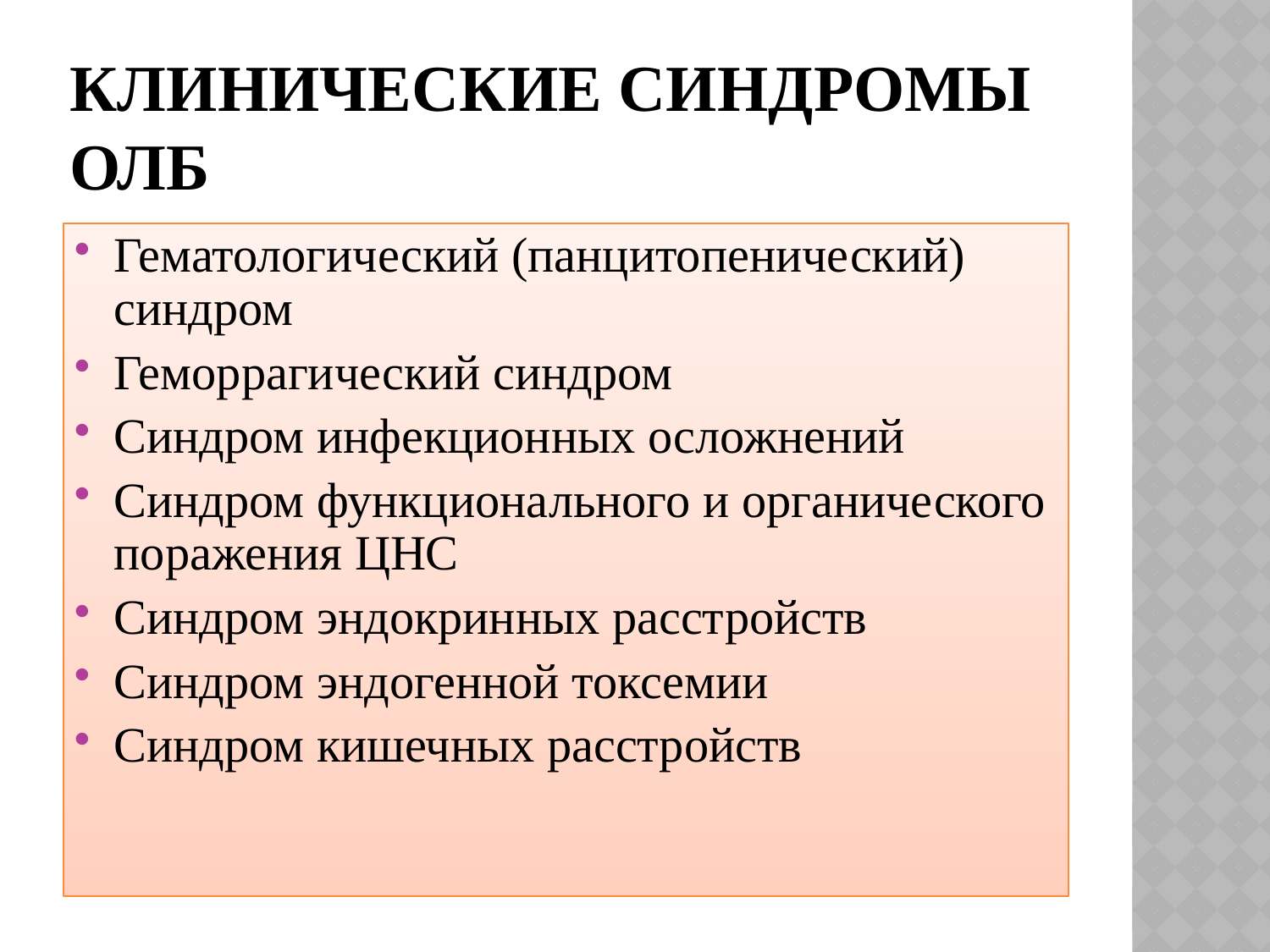

# Клинические синдромы ОЛБ
Гематологический (панцитопенический) синдром
Геморрагический синдром
Синдром инфекционных осложнений
Синдром функционального и органического поражения ЦНС
Синдром эндокринных расстройств
Синдром эндогенной токсемии
Синдром кишечных расстройств